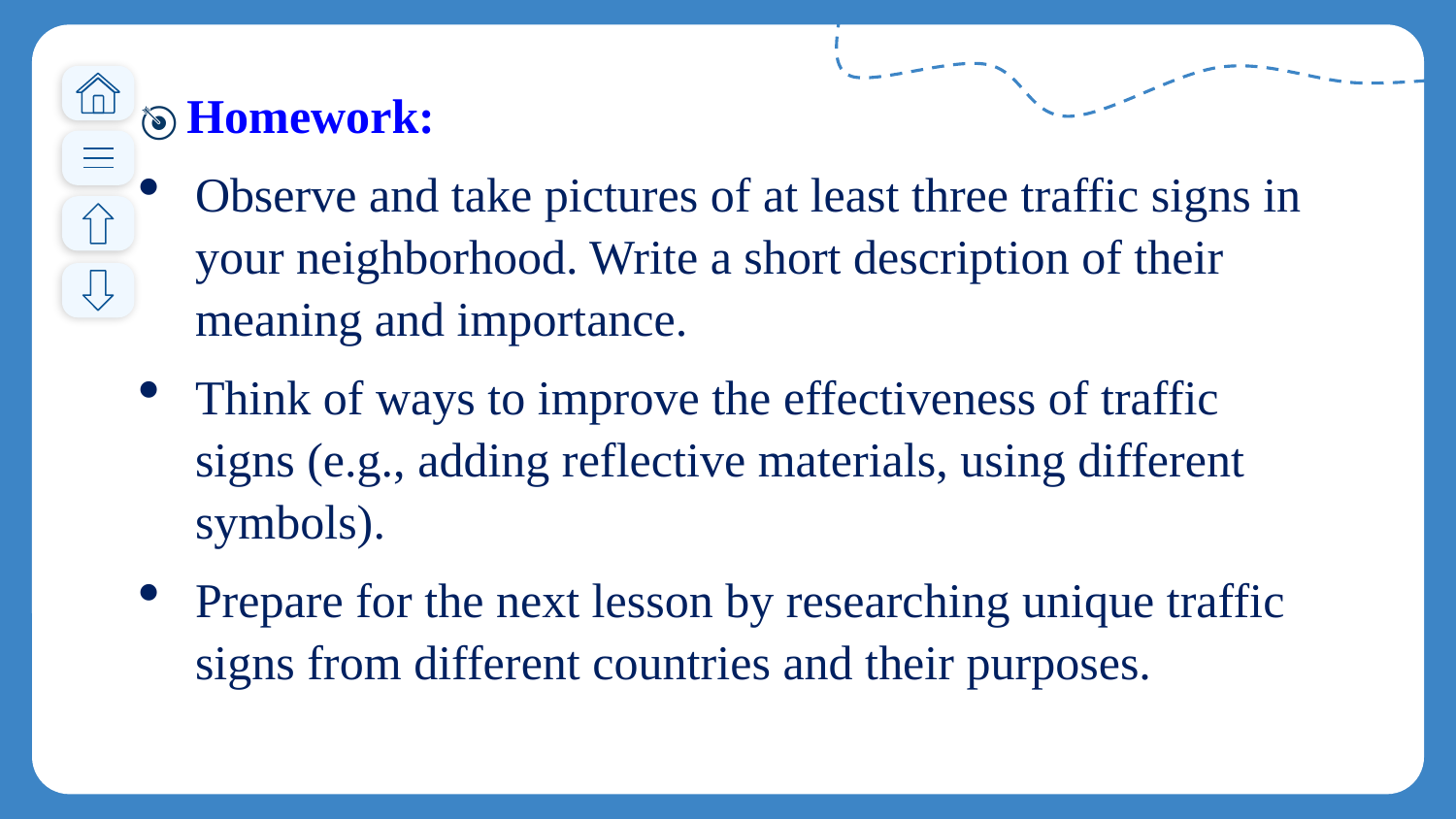

🎯 Homework:
Observe and take pictures of at least three traffic signs in your neighborhood. Write a short description of their meaning and importance.
Think of ways to improve the effectiveness of traffic signs (e.g., adding reflective materials, using different symbols).
Prepare for the next lesson by researching unique traffic signs from different countries and their purposes.